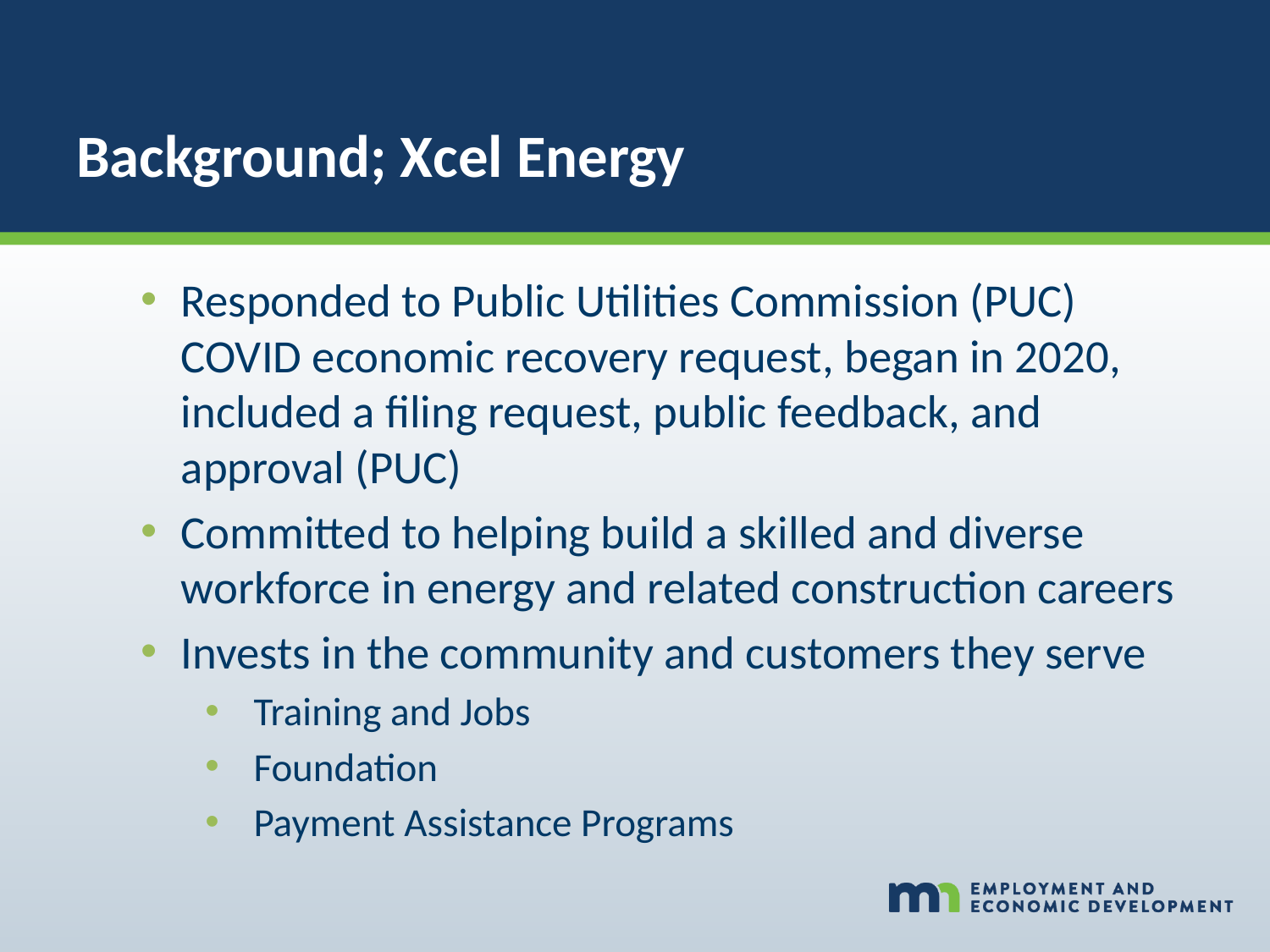

# Background; Xcel Energy
Responded to Public Utilities Commission (PUC) COVID economic recovery request, began in 2020, included a filing request, public feedback, and approval (PUC)
Committed to helping build a skilled and diverse workforce in energy and related construction careers
Invests in the community and customers they serve
Training and Jobs
Foundation
Payment Assistance Programs